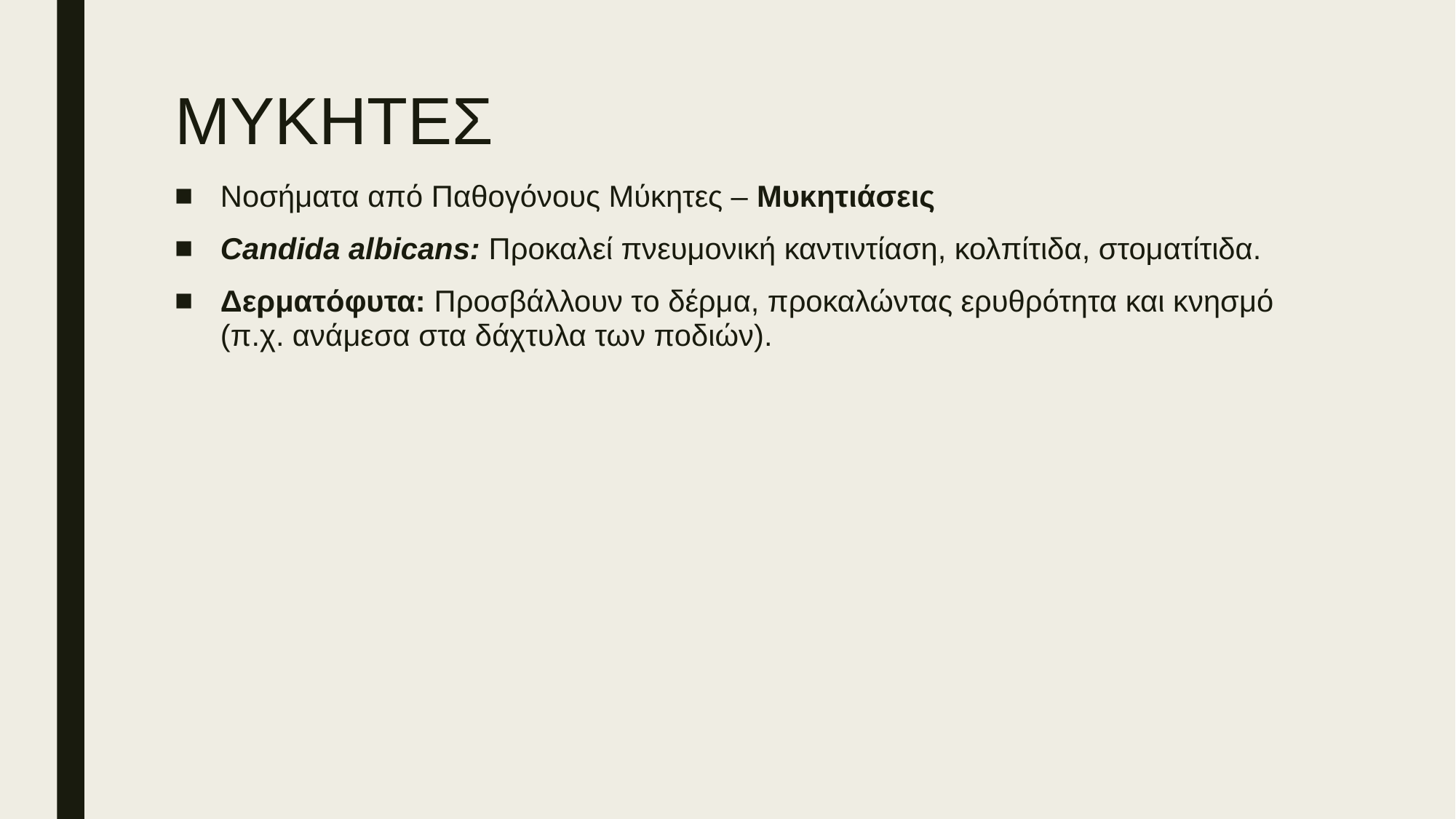

# ΜΥΚΗΤΕΣ
Νοσήματα από Παθογόνους Μύκητες – Μυκητιάσεις
Candida albicans: Προκαλεί πνευμονική καντιντίαση, κολπίτιδα, στοματίτιδα.
Δερματόφυτα: Προσβάλλουν το δέρμα, προκαλώντας ερυθρότητα και κνησμό (π.χ. ανάμεσα στα δάχτυλα των ποδιών).